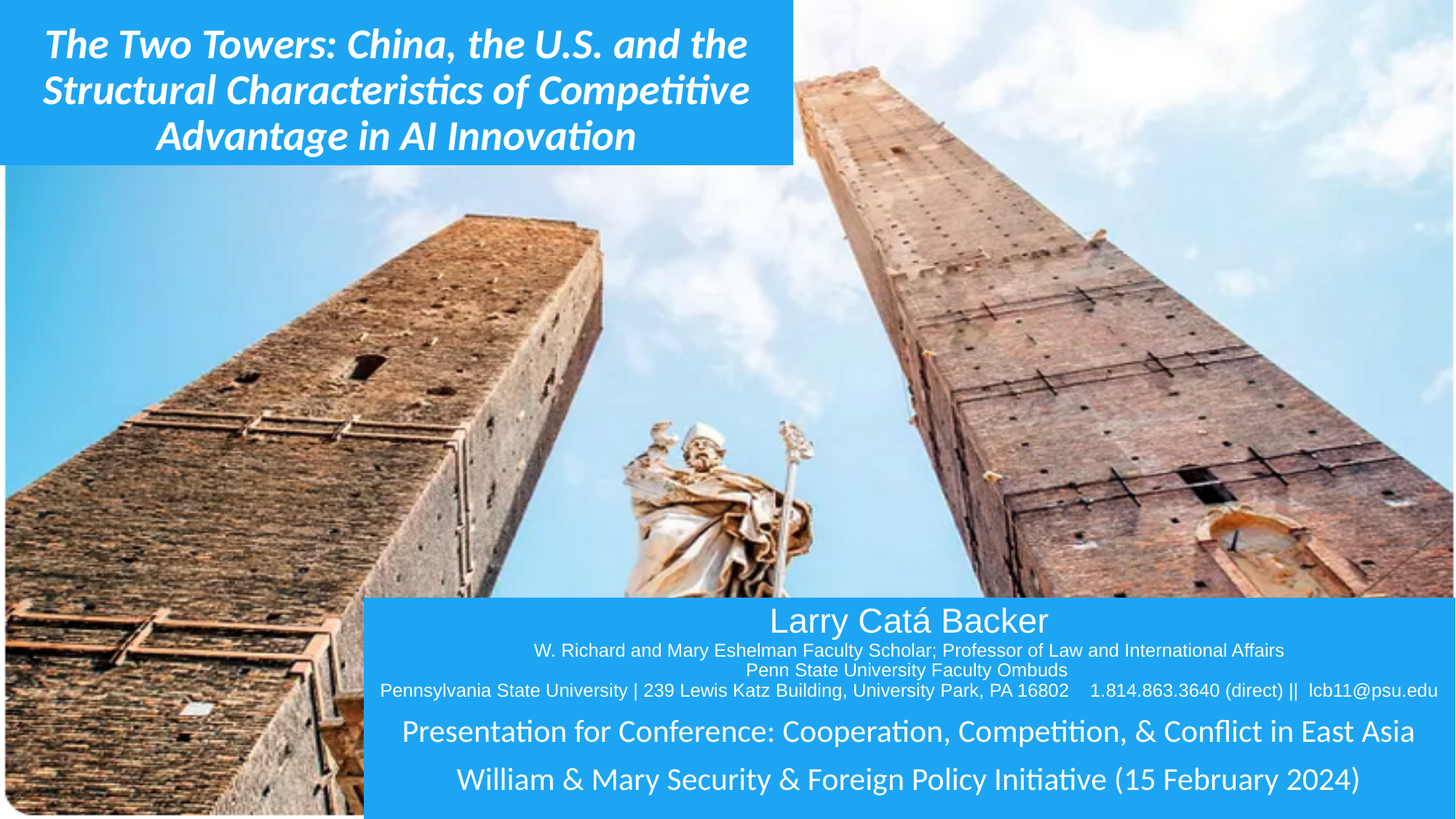

# The Two Towers: China, the U.S. and the Structural Characteristics of Competitive Advantage in AI Innovation
Larry Catá Backer
W. Richard and Mary Eshelman Faculty Scholar; Professor of Law and International Affairs
Penn State University Faculty Ombuds
Pennsylvania State University | 239 Lewis Katz Building, University Park, PA 16802    1.814.863.3640 (direct) ||  lcb11@psu.edu
Presentation for Conference: Cooperation, Competition, & Conflict in East Asia
William & Mary Security & Foreign Policy Initiative (15 February 2024)